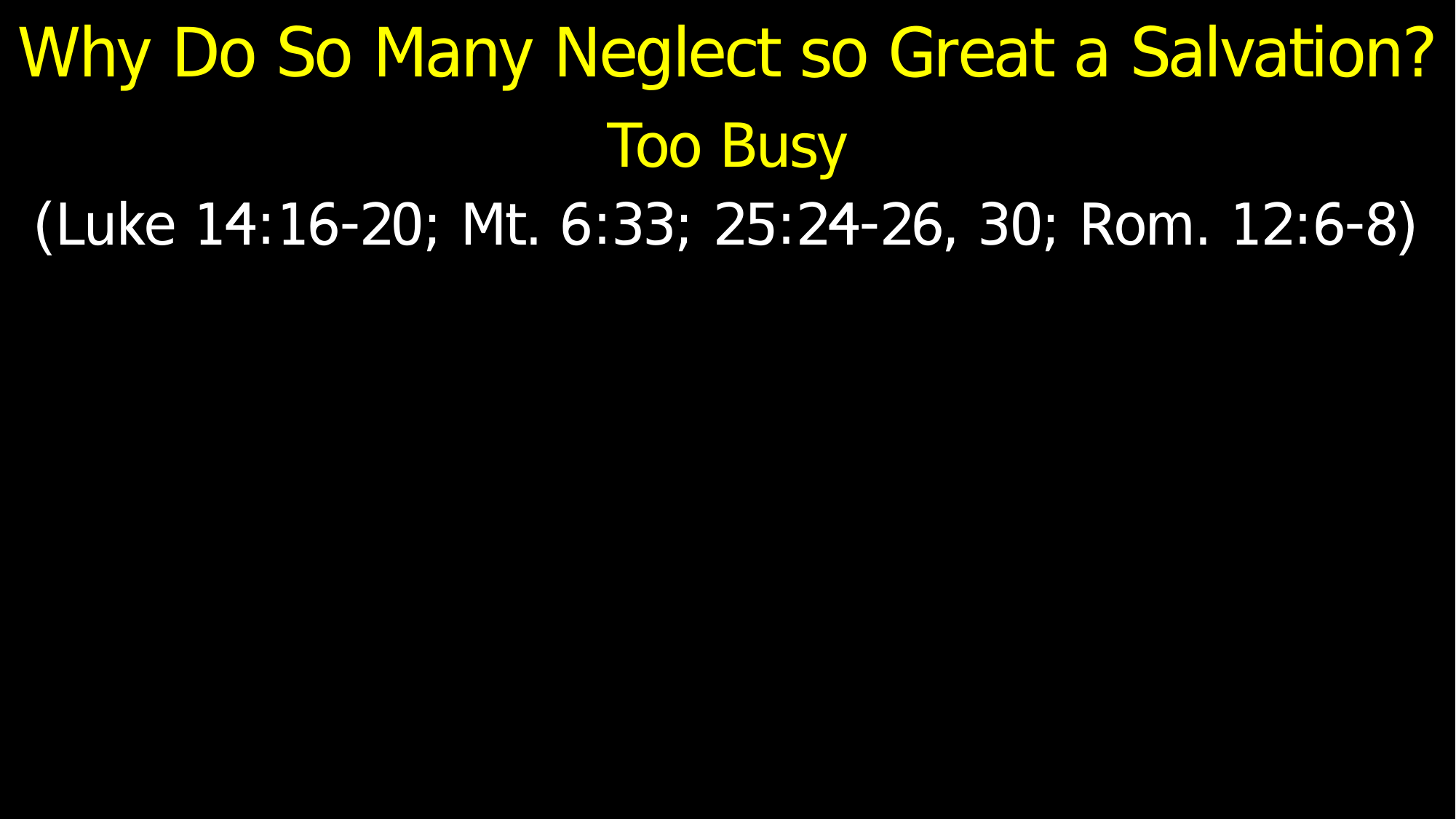

# Why Do So Many Neglect so Great a Salvation?
Too Busy
(Luke 14:16-20; Mt. 6:33; 25:24-26, 30; Rom. 12:6-8)